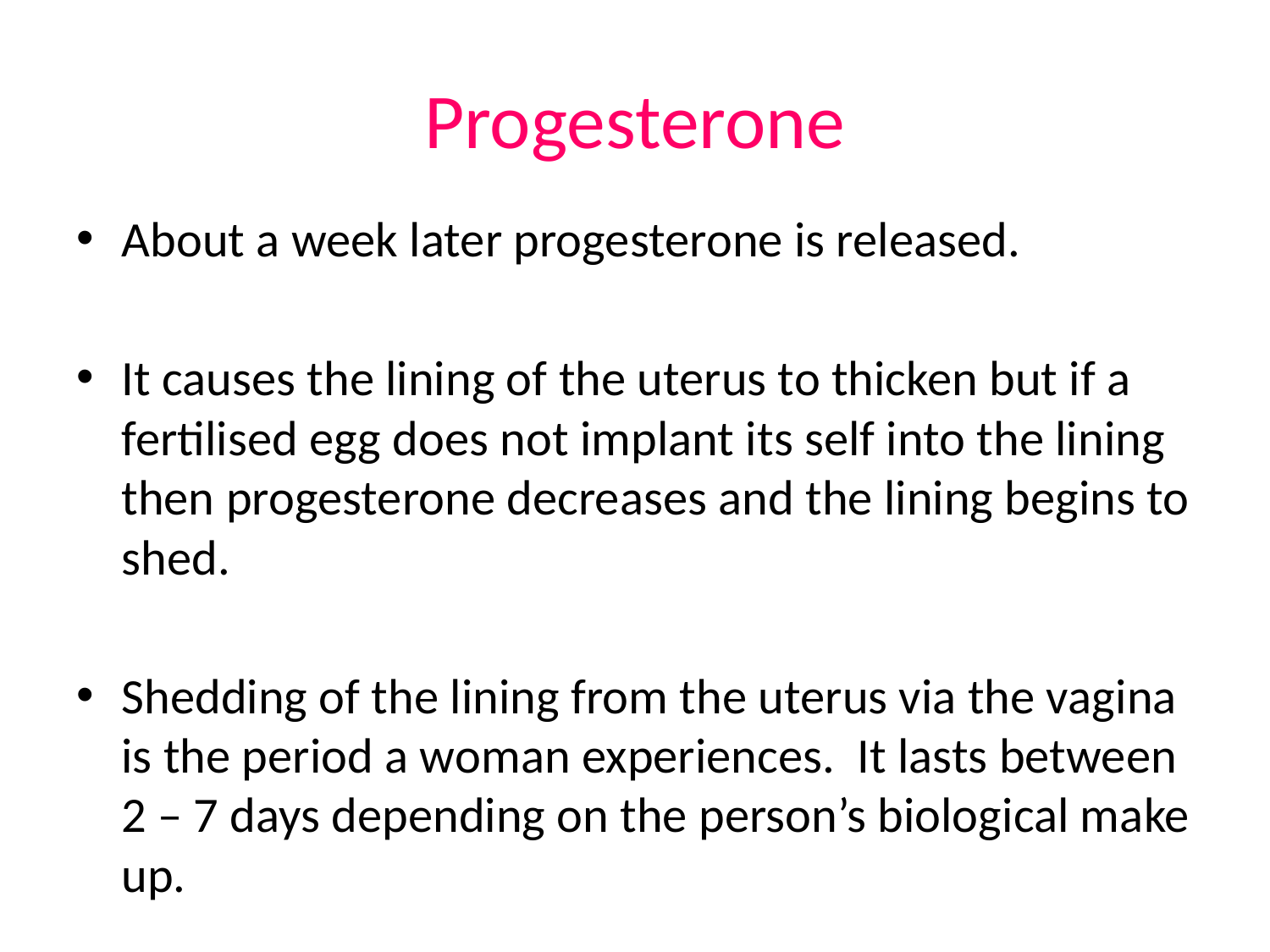

# Progesterone
About a week later progesterone is released.

It causes the lining of the uterus to thicken but if a fertilised egg does not implant its self into the lining then progesterone decreases and the lining begins to shed.

Shedding of the lining from the uterus via the vagina is the period a woman experiences.  It lasts between 2 – 7 days depending on the person’s biological make up.